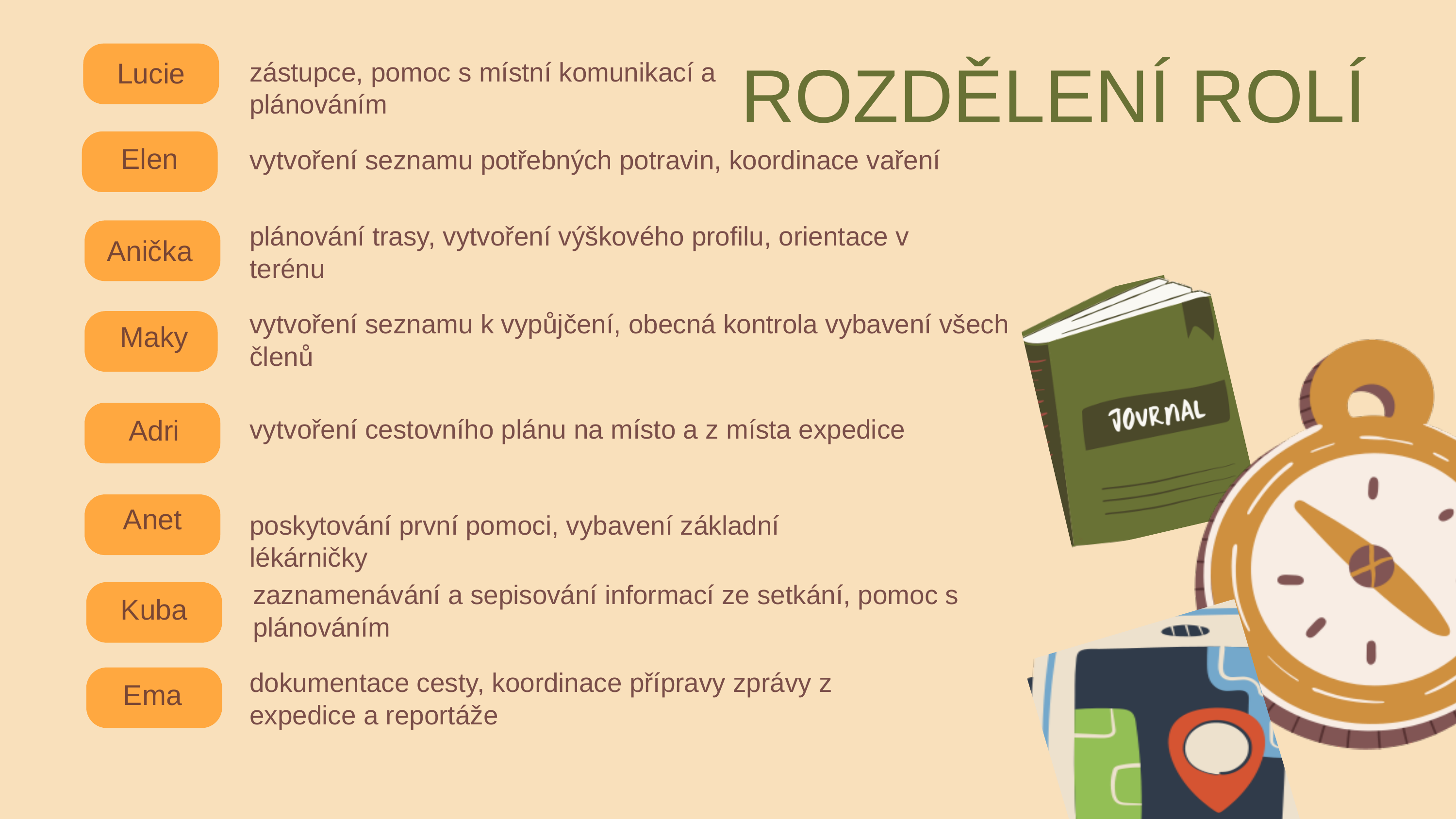

Lucie
zástupce, pomoc s místní komunikací a plánováním
ROZDĚLENÍ ROLÍ

Elen
vytvoření seznamu potřebných potravin, koordinace vaření
plánování trasy, vytvoření výškového profilu, orientace v terénu

Anička

vytvoření seznamu k vypůjčení, obecná kontrola vybavení všech členů

Maky

Adri
vytvoření cestovního plánu na místo a z místa expedice

Anet
poskytování první pomoci, vybavení základní lékárničky
zaznamenávání a sepisování informací ze setkání, pomoc s plánováním

Kuba

dokumentace cesty, koordinace přípravy zprávy z expedice a reportáže

Ema